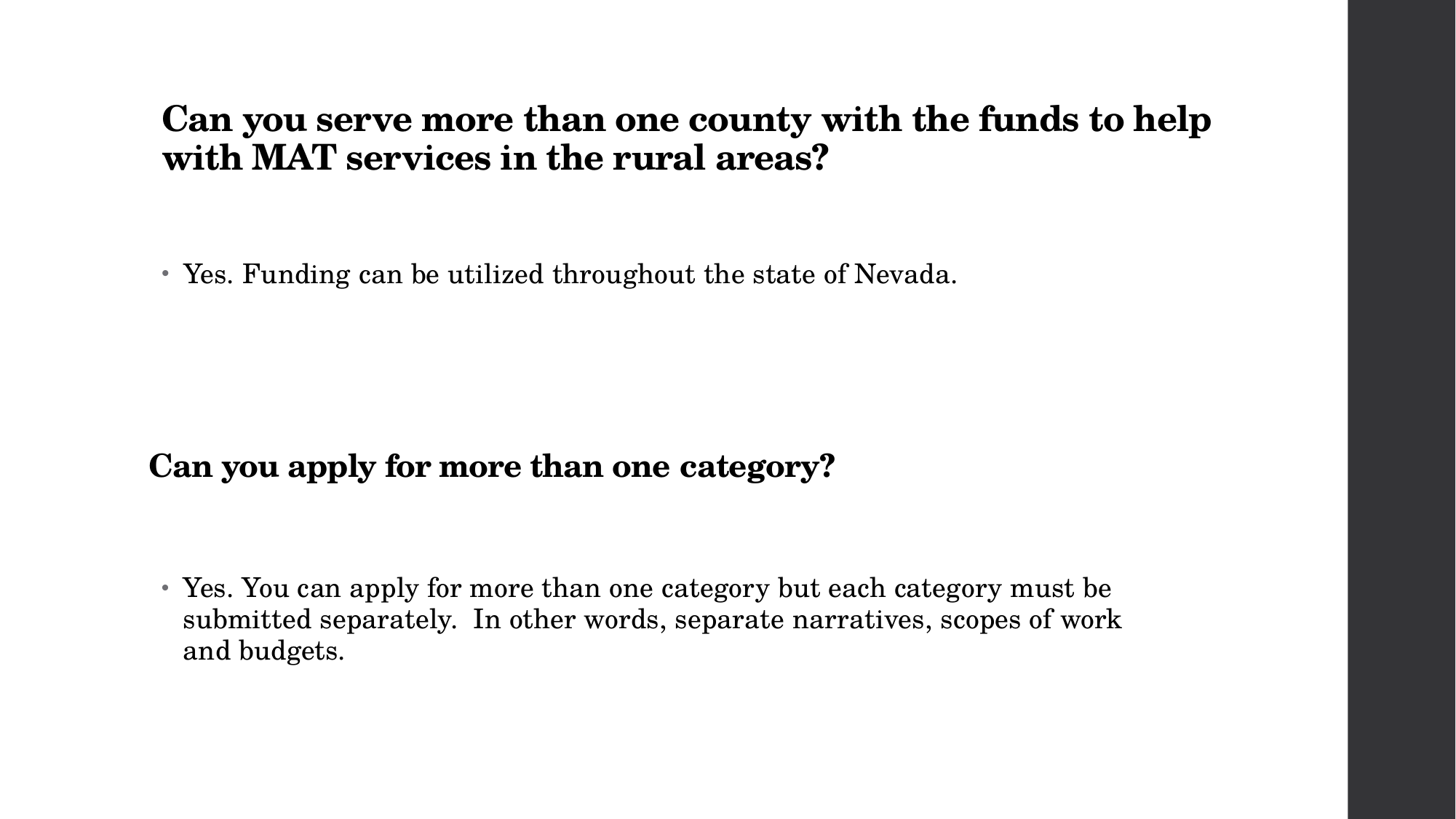

# Can you serve more than one county with the funds to help with MAT services in the rural areas?
Yes. Funding can be utilized throughout the state of Nevada.

Can you apply for more than one category?

Yes. You can apply for more than one category but each category must be submitted separately.  In other words, separate narratives, scopes of work and budgets.